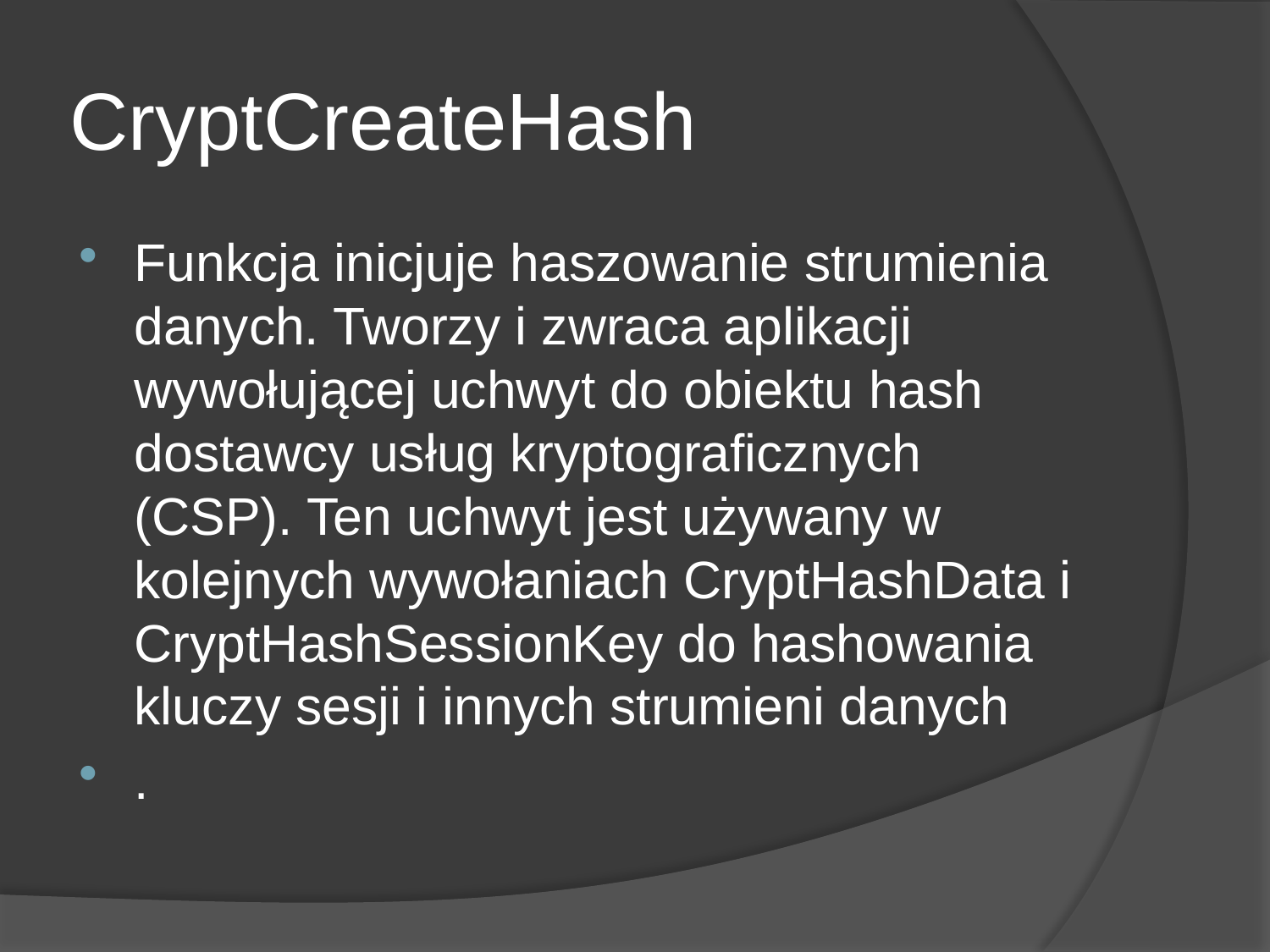

# CryptCreateHash
Funkcja inicjuje haszowanie strumienia danych. Tworzy i zwraca aplikacji wywołującej uchwyt do obiektu hash dostawcy usług kryptograficznych (CSP). Ten uchwyt jest używany w kolejnych wywołaniach CryptHashData i CryptHashSessionKey do hashowania kluczy sesji i innych strumieni danych
.